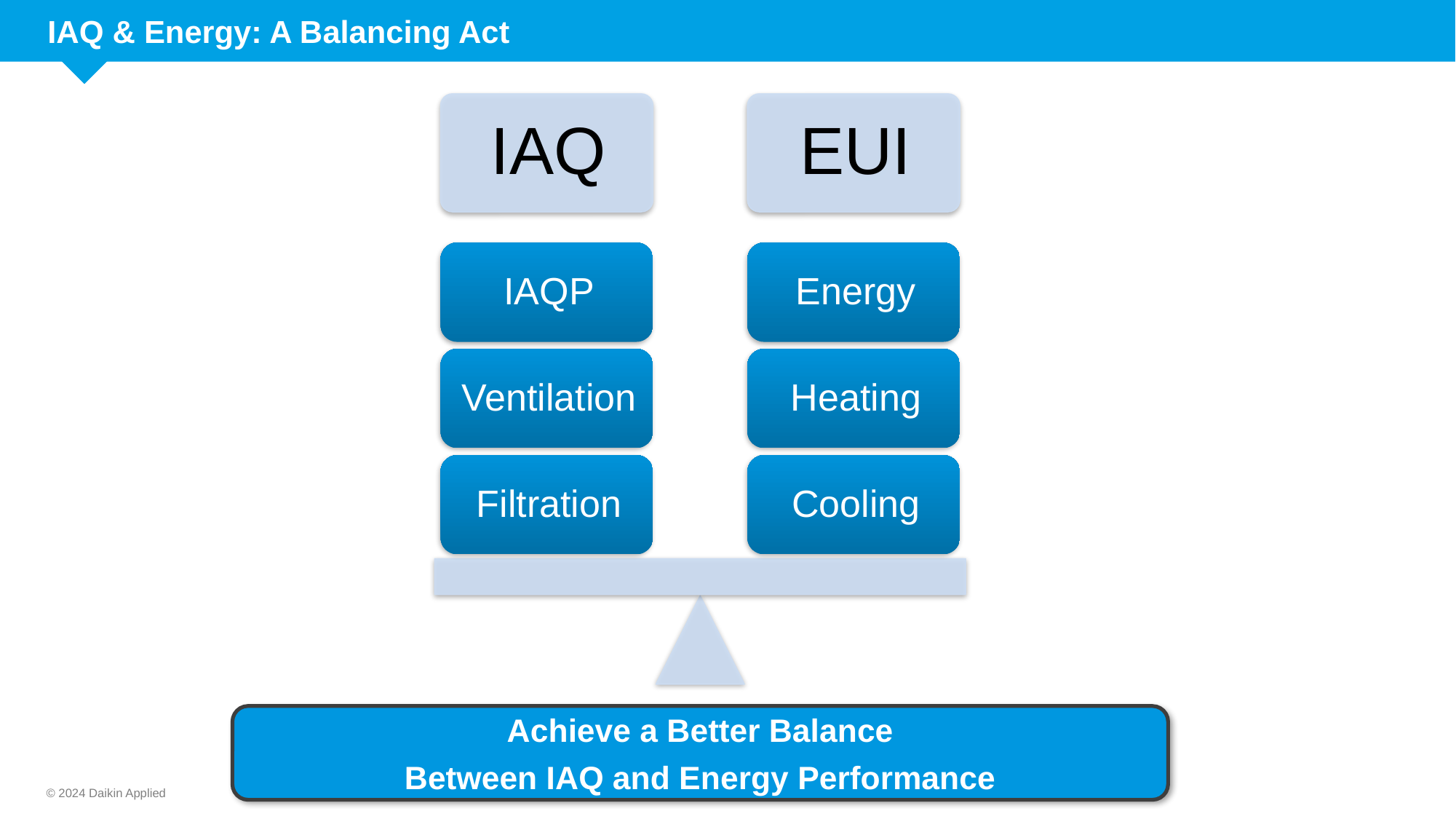

# IAQ & Energy: A Balancing Act
IAQ
EUI
Cooling
Heating
Energy
Filtration
Ventilation
IAQP
Achieve a Better Balance
Between IAQ and Energy Performance
© 2024 Daikin Applied